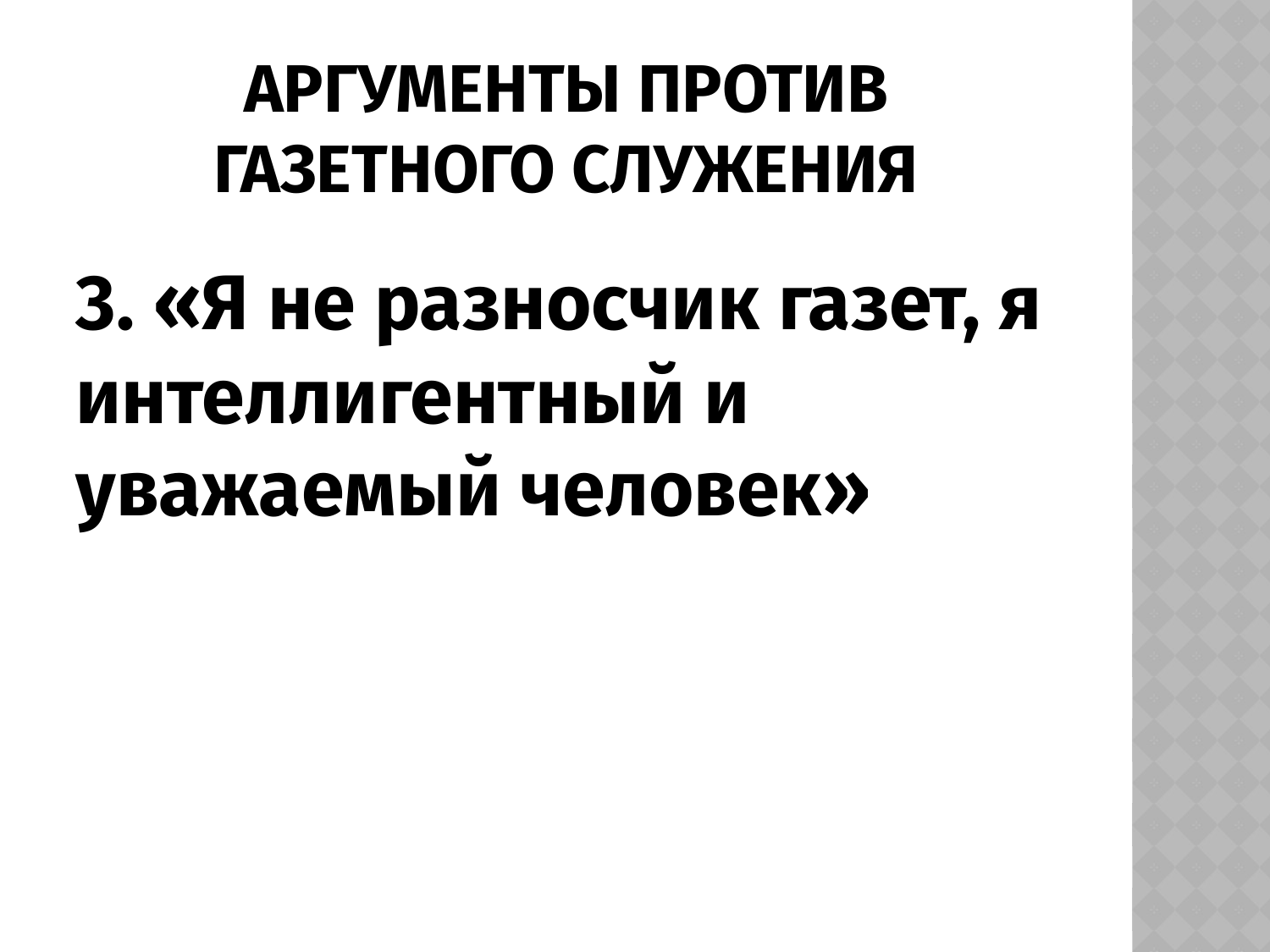

# Аргументы против газетного служения
3. «Я не разносчик газет, я интеллигентный и уважаемый человек»